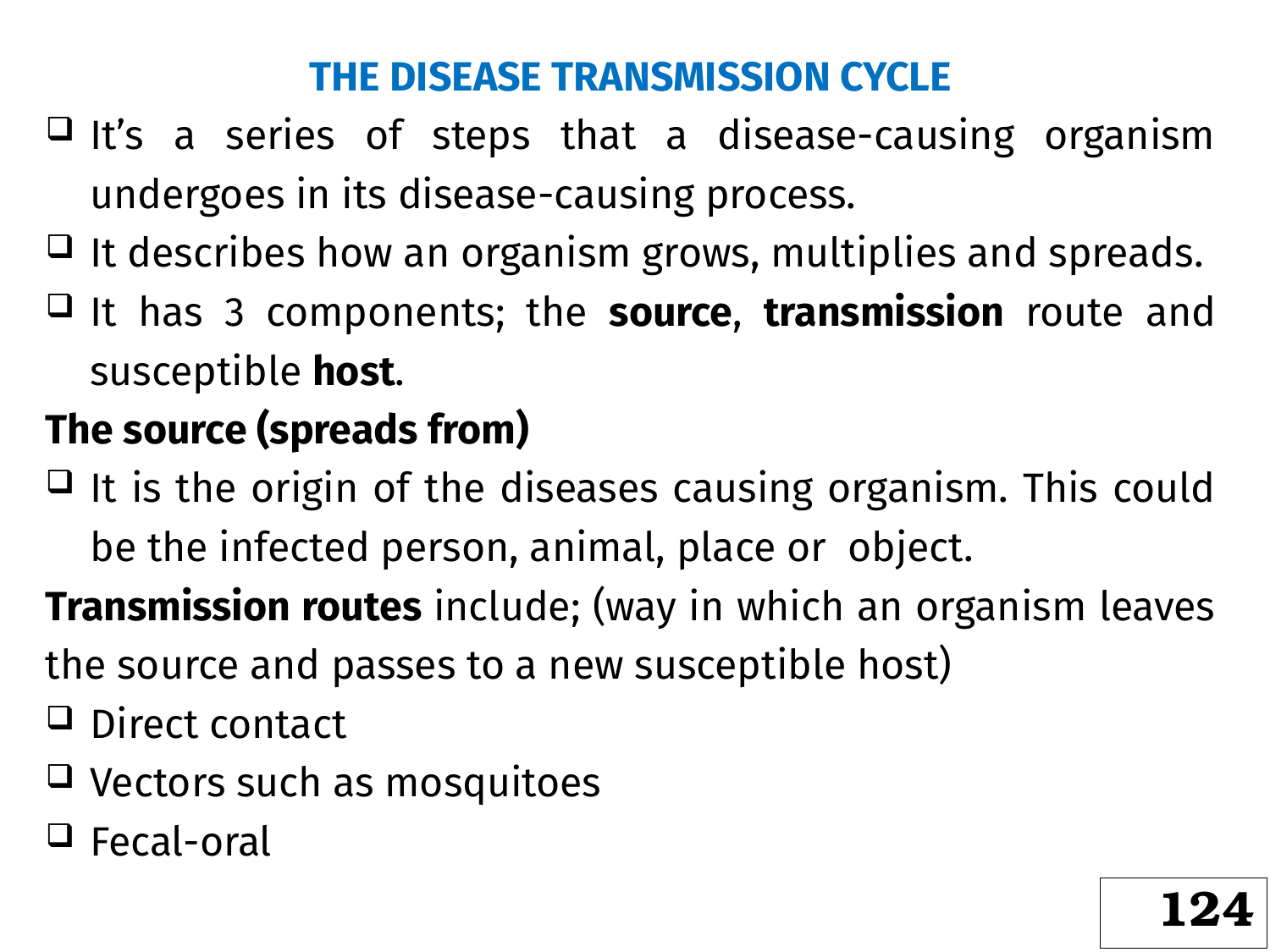

THE DISEASE TRANSMISSION CYCLE
It’s a series of steps that a disease-causing organism undergoes in its disease-causing process.
It describes how an organism grows, multiplies and spreads.
It has 3 components; the source, transmission route and susceptible host.
The source (spreads from)
It is the origin of the diseases causing organism. This could be the infected person, animal, place or  object.
Transmission routes include; (way in which an organism leaves the source and passes to a new susceptible host)
Direct contact
Vectors such as mosquitoes
Fecal-oral

124